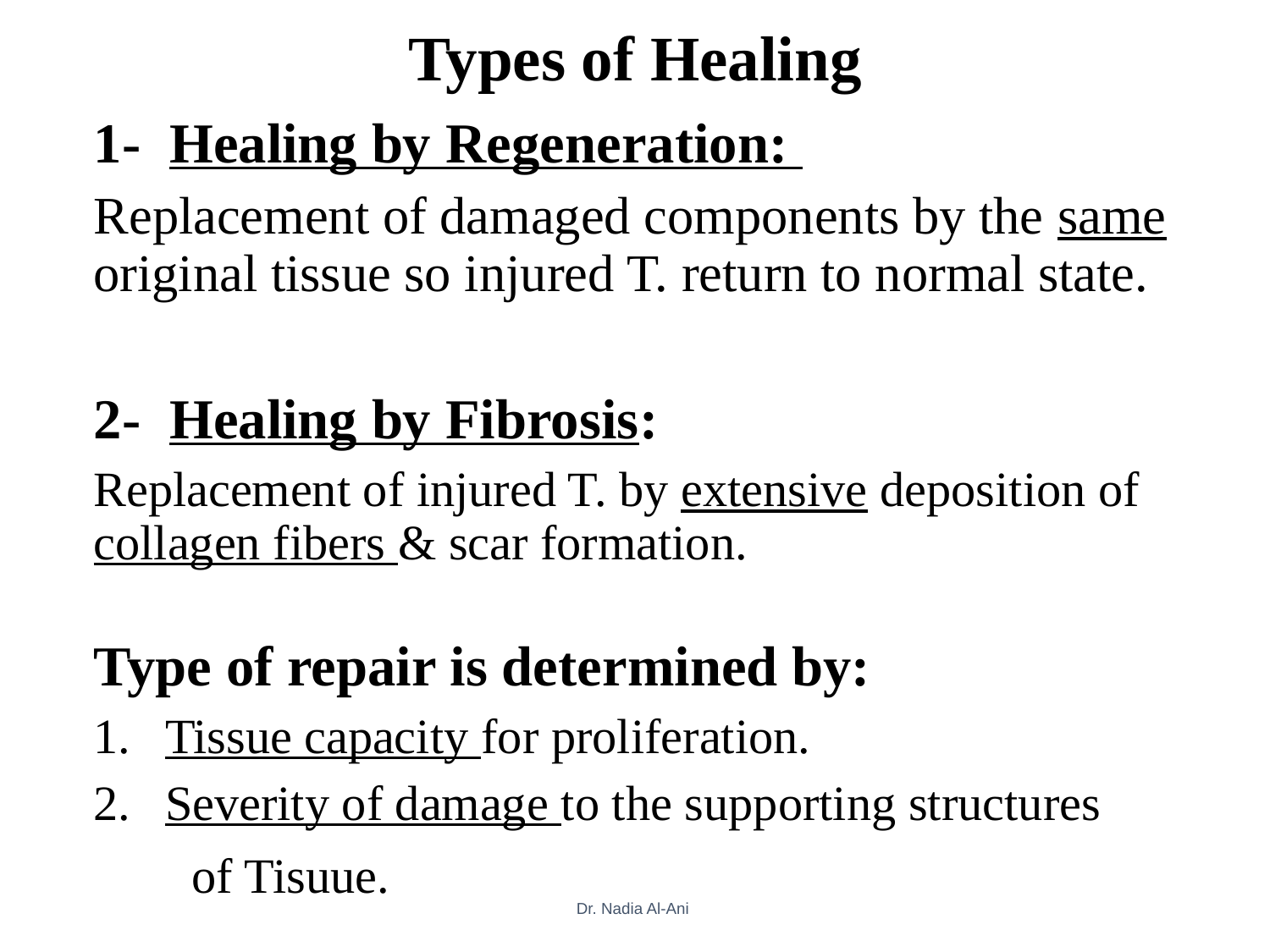

# Types of Healing
1-  Healing by Regeneration:
Replacement of damaged components by the same original tissue so injured T. return to normal state.

2-  Healing by Fibrosis:
Replacement of injured T. by extensive deposition of collagen fibers & scar formation.

Type of repair is determined by:
Tissue capacity for proliferation.
Severity of damage to the supporting structures
        of Tisuue.
Dr. Nadia Al-Ani